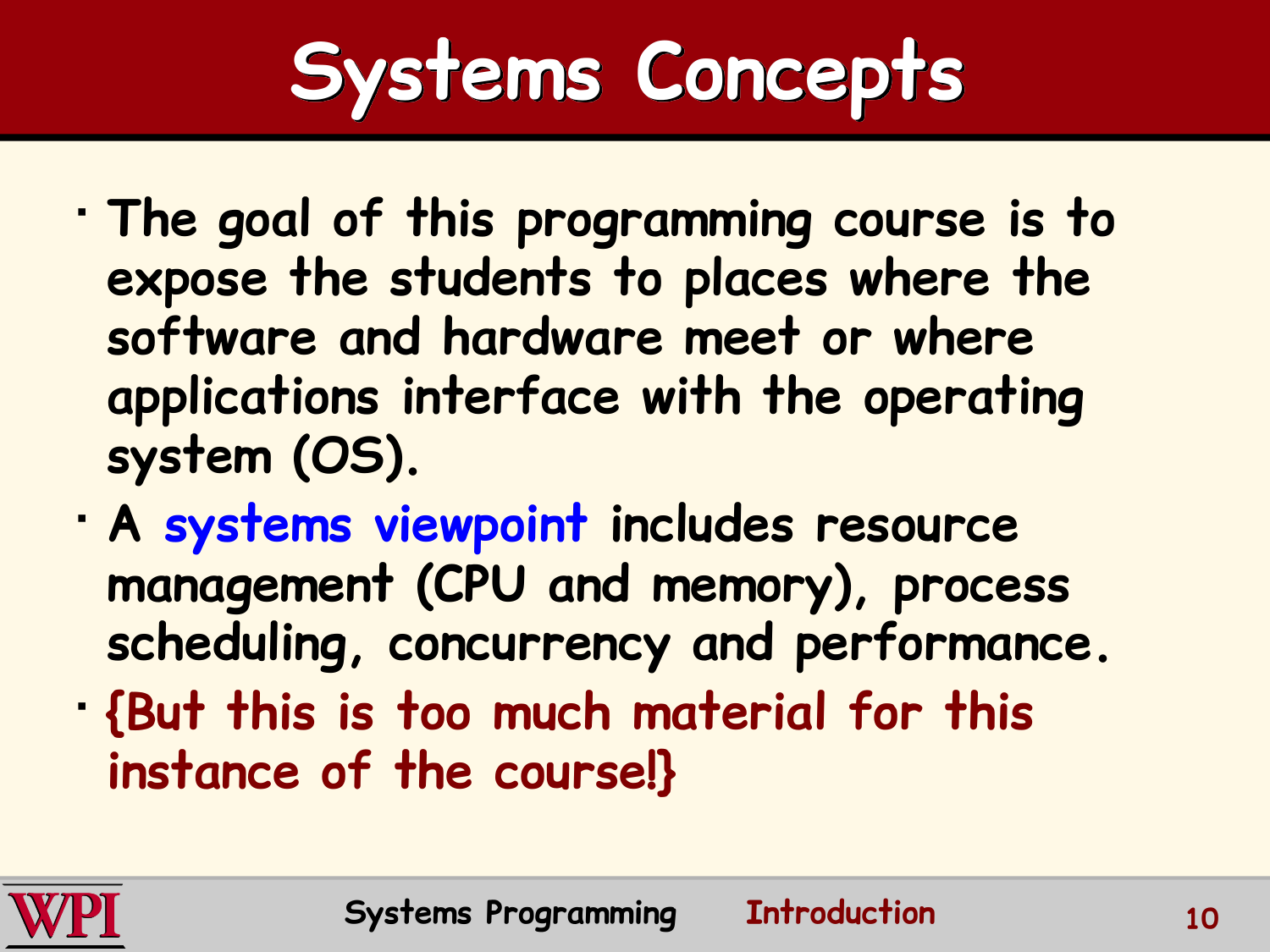

# Systems Concepts
The goal of this programming course is to expose the students to places where the software and hardware meet or where applications interface with the operating system (OS).
A systems viewpoint includes resource management (CPU and memory), process scheduling, concurrency and performance.
{But this is too much material for this instance of the course!}
Systems Programming     Introduction
10